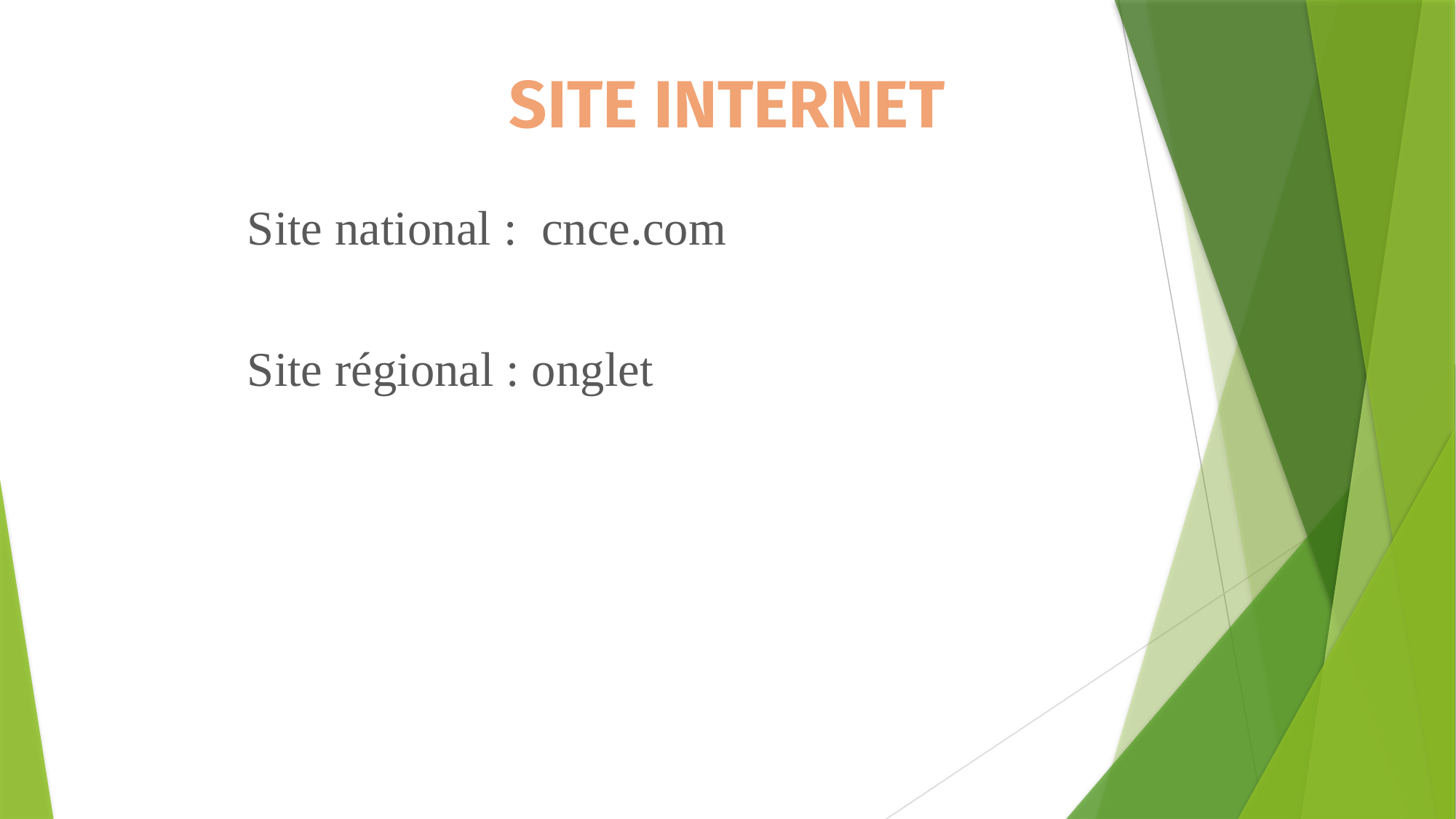

SITE INTERNET
Site national :  cnce.com

Site régional : onglet Bourgogne